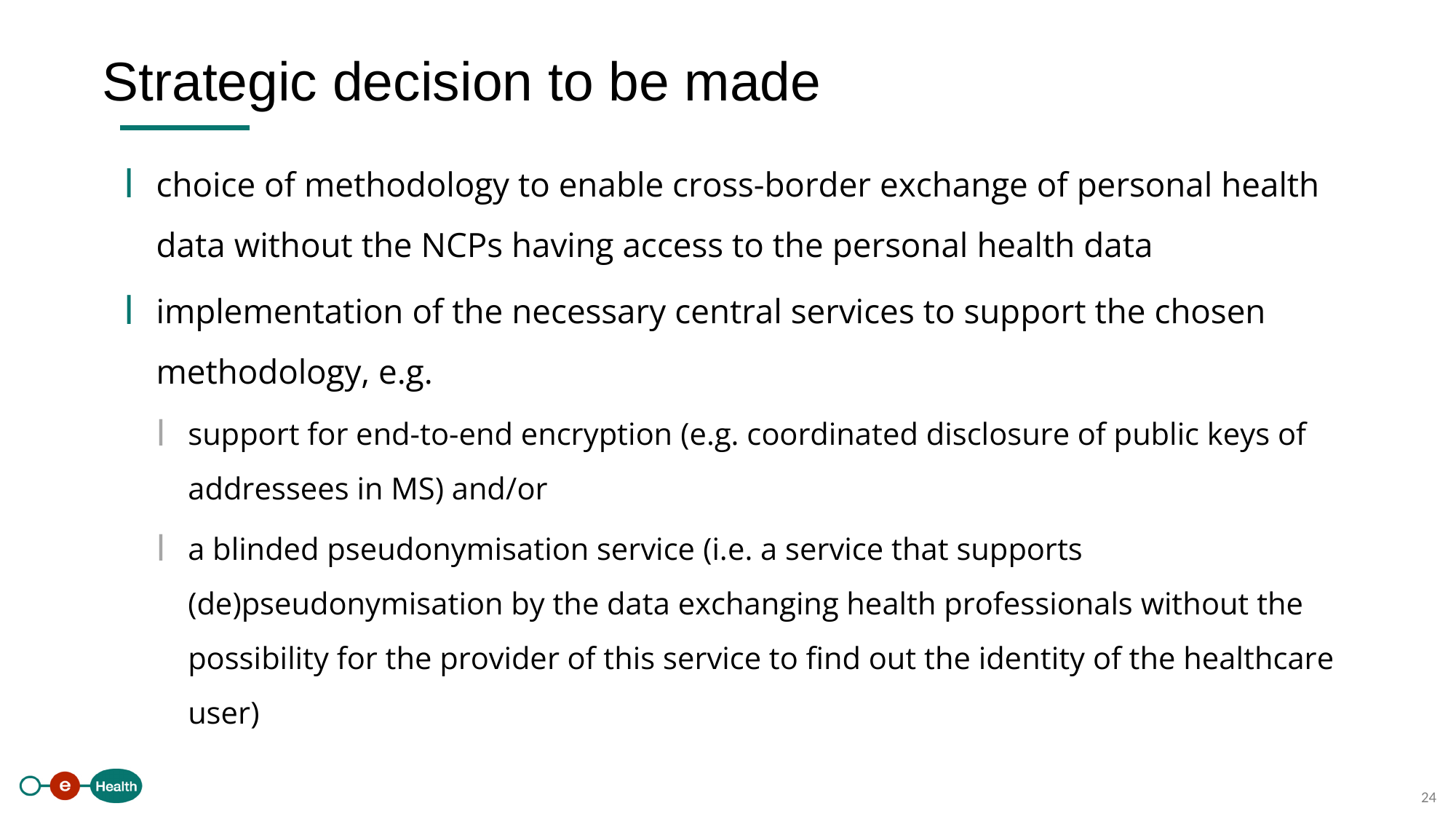

Strategic decision to be made
choice of methodology to enable cross-border exchange of personal health data without the NCPs having access to the personal health data
implementation of the necessary central services to support the chosen methodology, e.g.
support for end-to-end encryption (e.g. coordinated disclosure of public keys of addressees in MS) and/or
a blinded pseudonymisation service (i.e. a service that supports (de)pseudonymisation by the data exchanging health professionals without the possibility for the provider of this service to find out the identity of the healthcare user)

24